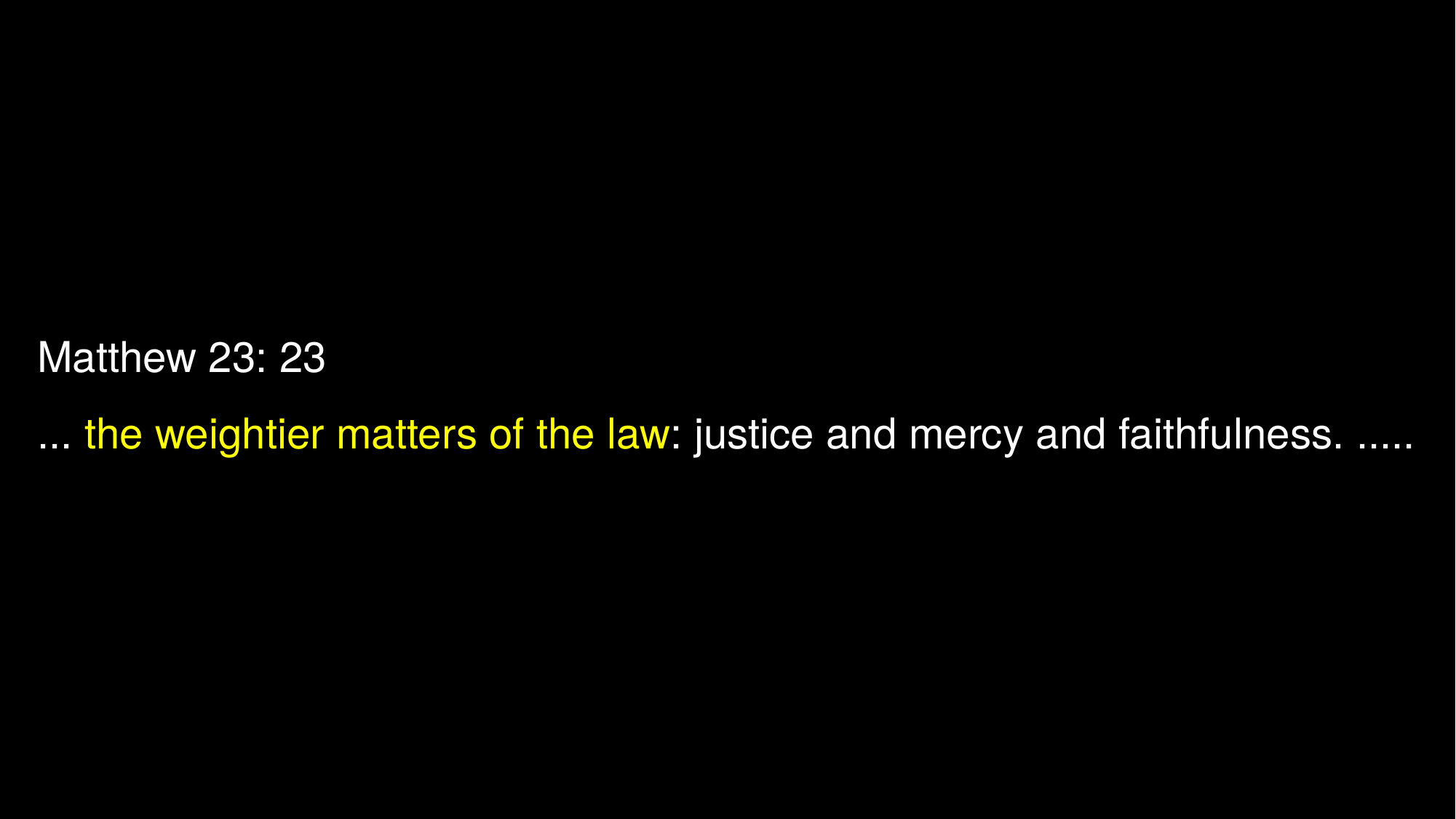

Matthew 23: 23
... the weightier matters of the law: justice and mercy and faithfulness. .....